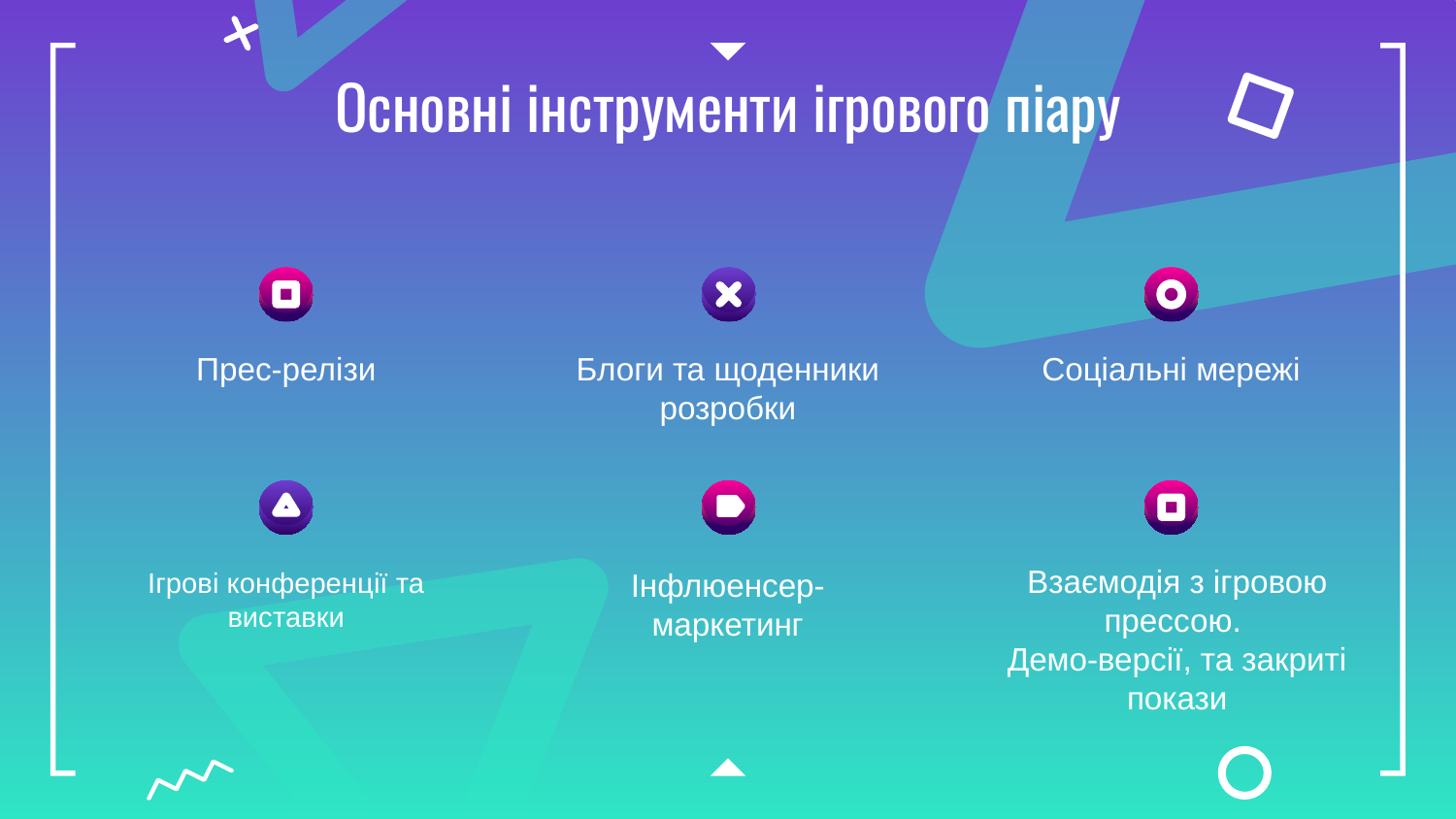

# Основні інструменти ігрового піару

Прес-релізи
Блоги та щоденники розробки
Соціальні мережі

Взаємодія з ігровою прессою.
Демо-версії, та закриті покази
Ігрові конференції та виставки

Інфлюенсер-маркетинг